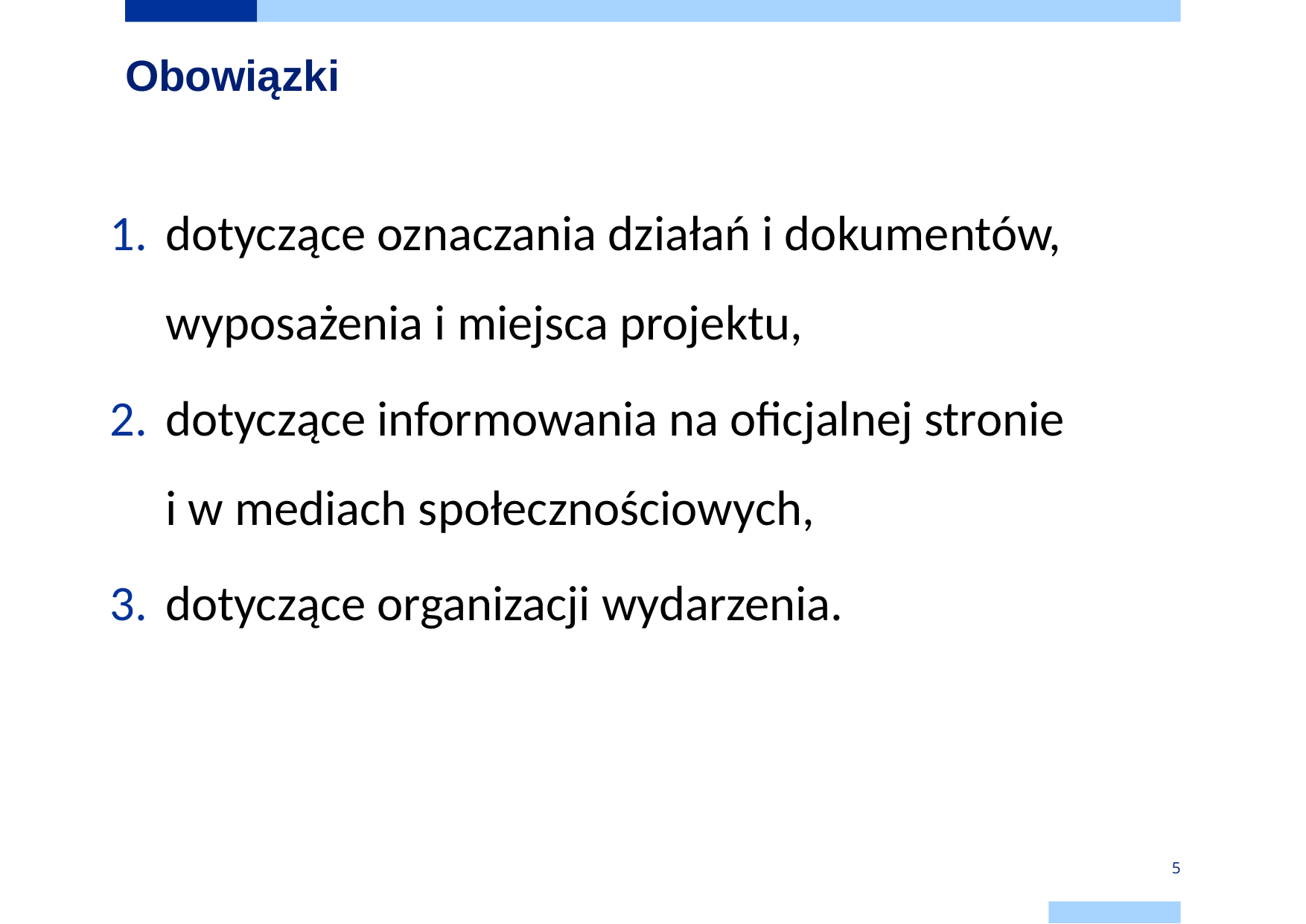

# Obowiązki
dotyczące oznaczania działań i dokumentów, wyposażenia i miejsca projektu,
dotyczące informowania na oficjalnej stronie                     i w mediach społecznościowych,
dotyczące organizacji wydarzenia.

5